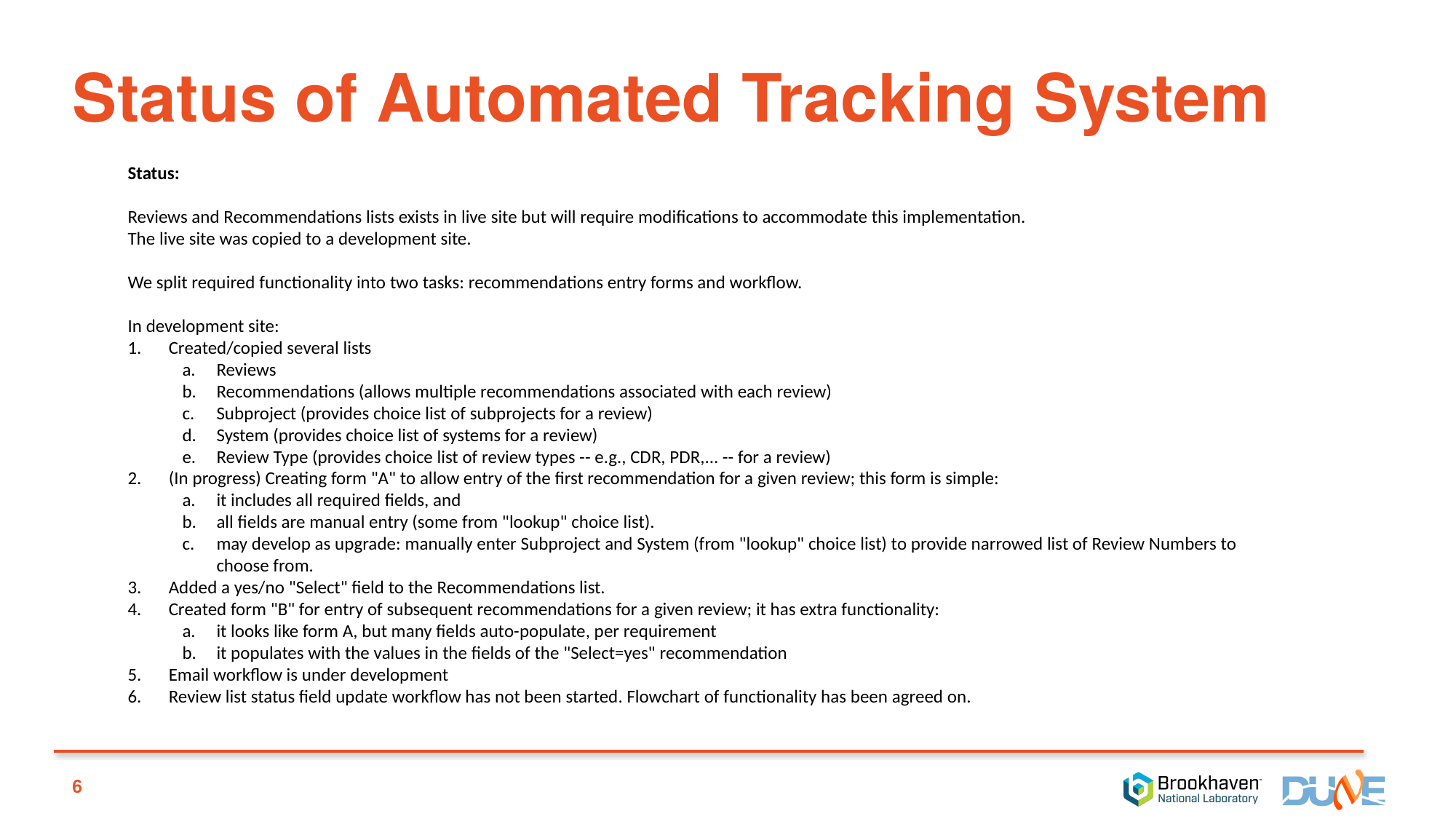

# Status of Automated Tracking System

Status:

Reviews and Recommendations lists exists in live site but will require modifications to accommodate this implementation.
The live site was copied to a development site.

We split required functionality into two tasks: recommendations entry forms and workflow.

In development site:
Created/copied several lists
Reviews
Recommendations (allows multiple recommendations associated with each review)
Subproject (provides choice list of subprojects for a review)
System (provides choice list of systems for a review)
Review Type (provides choice list of review types -- e.g., CDR, PDR,... -- for a review)
(In progress) Creating form "A" to allow entry of the first recommendation for a given review; this form is simple:
it includes all required fields, and
all fields are manual entry (some from "lookup" choice list).
may develop as upgrade: manually enter Subproject and System (from "lookup" choice list) to provide narrowed list of Review Numbers to choose from.
Added a yes/no "Select" field to the Recommendations list.
Created form "B" for entry of subsequent recommendations for a given review; it has extra functionality:
it looks like form A, but many fields auto-populate, per requirement
it populates with the values in the fields of the "Select=yes" recommendation
Email workflow is under development
Review list status field update workflow has not been started. Flowchart of functionality has been agreed on.
6